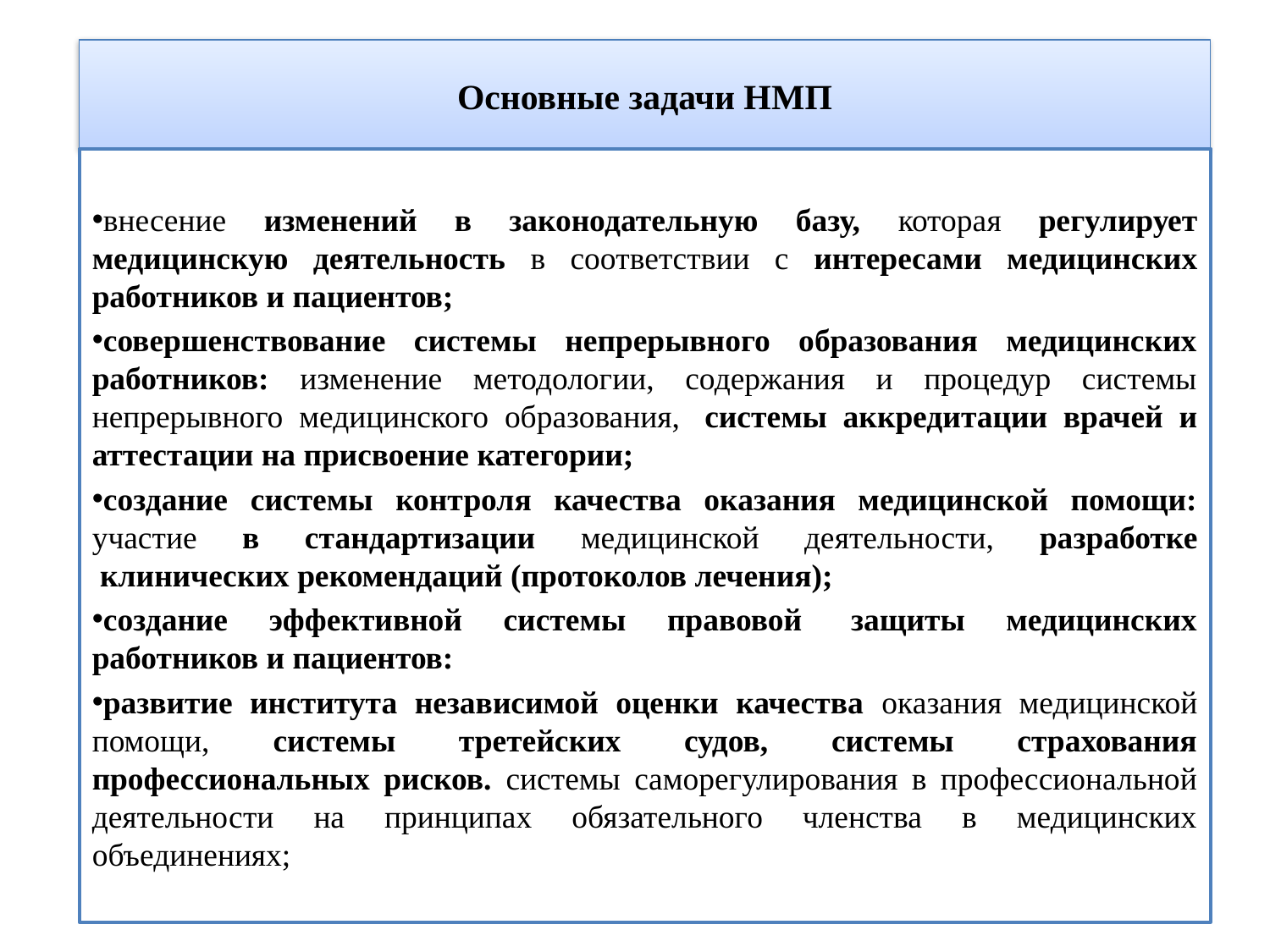

# Основные задачи НМП

внесение изменений в законодательную базу, которая регулирует медицинскую деятельность в соответствии с интересами медицинских работников и пациентов;
совершенствование системы непрерывного образования медицинских работников: изменение методологии, содержания и процедур системы непрерывного медицинского образования,  системы аккредитации врачей и аттестации на присвоение категории;
создание системы контроля качества оказания медицинской помощи: участие в стандартизации медицинской деятельности, разработке  клинических рекомендаций (протоколов лечения);
создание эффективной системы правовой  защиты медицинских работников и пациентов:
развитие института независимой оценки качества оказания медицинской помощи, системы третейских судов, системы страхования профессиональных рисков. системы саморегулирования в профессиональной деятельности на принципах обязательного членства в медицинских объединениях;